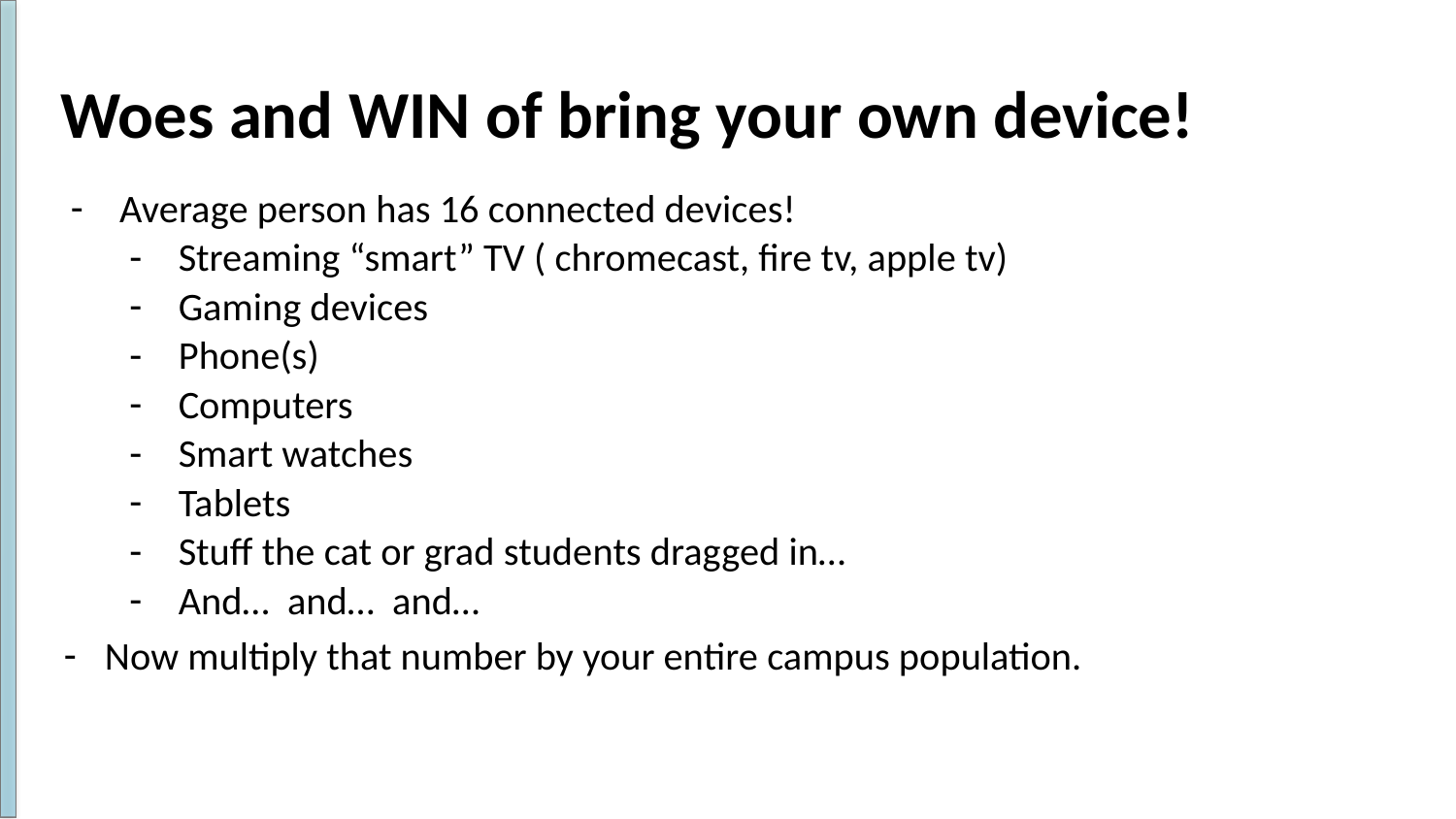

# Woes and WIN of bring your own device!
Average person has 16 connected devices!
Streaming “smart” TV ( chromecast, fire tv, apple tv)
Gaming devices
Phone(s)
Computers
Smart watches
Tablets
Stuff the cat or grad students dragged in…
And…  and…  and…
Now multiply that number by your entire campus population.